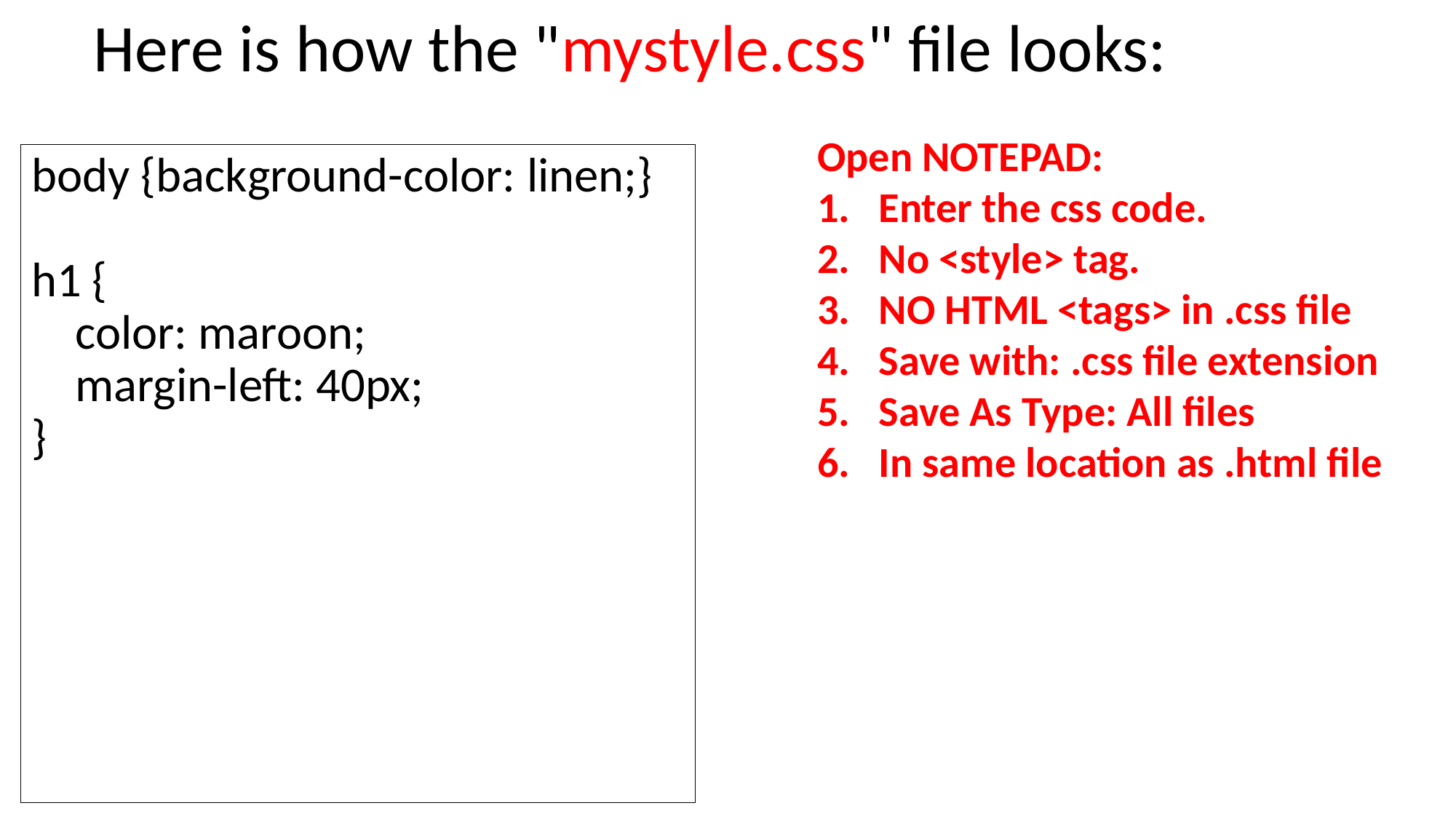

# Here is how the "mystyle.css" file looks:
Open NOTEPAD:
Enter the css code.
No <style> tag.
NO HTML <tags> in .css file
Save with: .css file extension
Save As Type: All files
In same location as .html file

body {background-color: linen;}
h1 {
    color: maroon;
    margin-left: 40px;
}